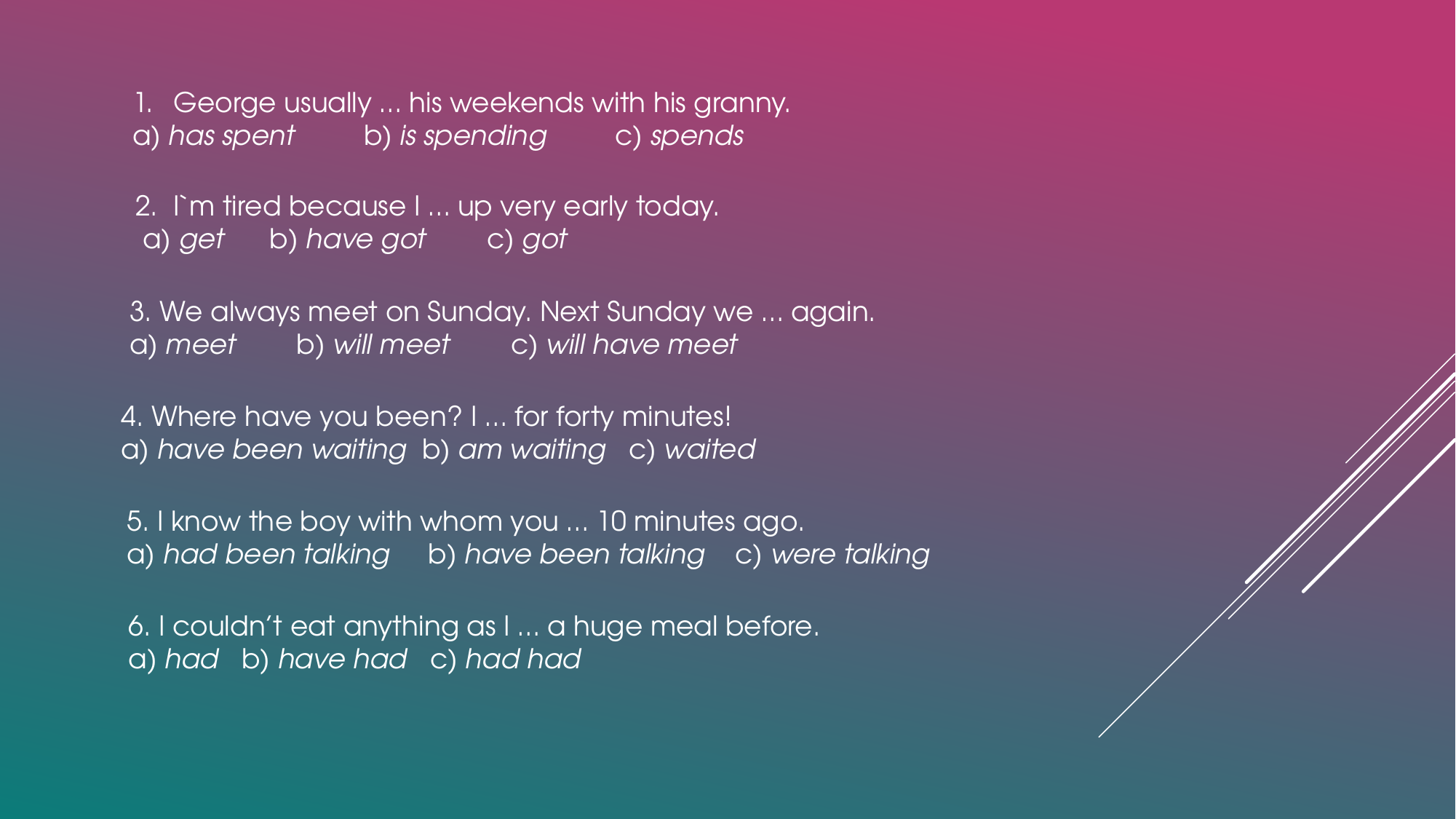

George usually … his weekends with his granny.
a) has spent         b) is spending         c) spends
2.  I`m tired because I … up very early today.
 a) get      b) have got        c) got
3. We always meet on Sunday. Next Sunday we … again.
a) meet        b) will meet        c) will have meet
4. Where have you been? I … for forty minutes!
a) have been waiting  b) am waiting   c) waited
5. I know the boy with whom you … 10 minutes ago.
a) had been talking     b) have been talking    c) were talking
6. I couldn’t eat anything as I … a huge meal before.
a) had   b) have had   c) had had